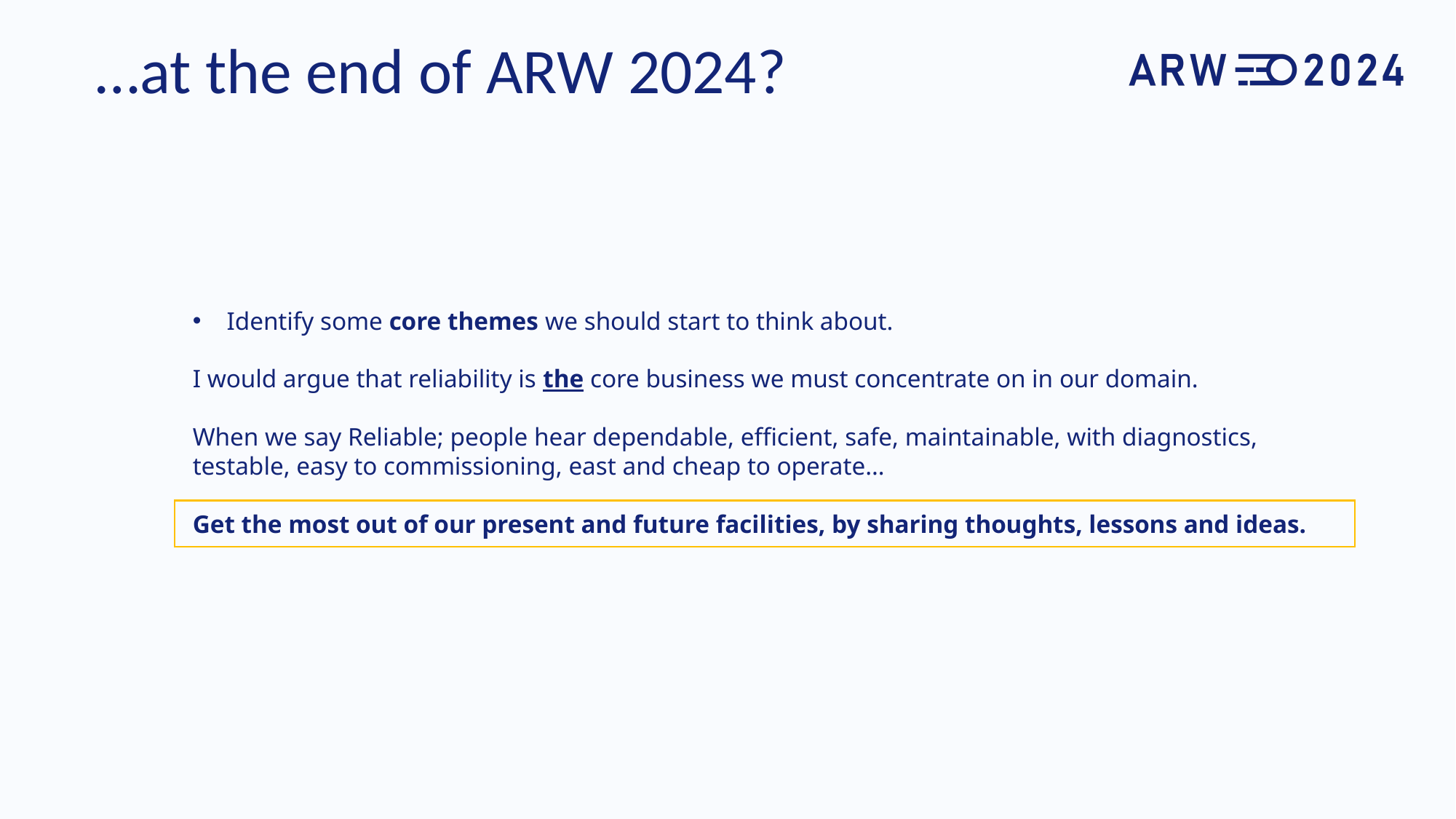

# …at the end of ARW 2024?
Identify some core themes we should start to think about.

I would argue that reliability is the core business we must concentrate on in our domain.

When we say Reliable; people hear dependable, efficient, safe, maintainable, with diagnostics, testable, easy to commissioning, east and cheap to operate…

Get the most out of our present and future facilities, by sharing thoughts, lessons and ideas.